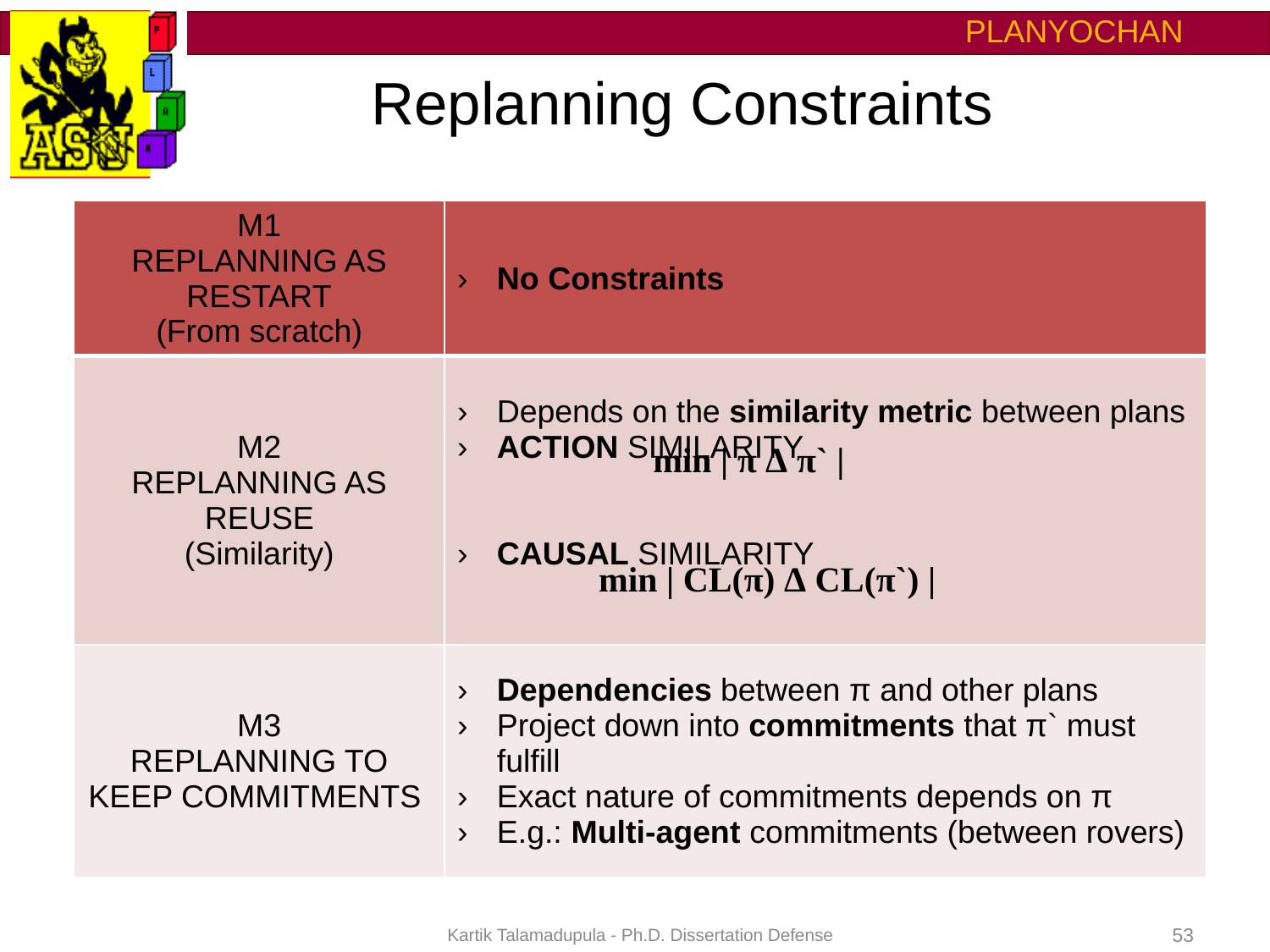

# Replanning Constraints
| M1 REPLANNING AS RESTART (From scratch) | No Constraints |
| --- | --- |
| M2 REPLANNING AS REUSE (Similarity) | Depends on the similarity metric between plans ACTION SIMILARITY CAUSAL SIMILARITY |
| M3 REPLANNING TO KEEP COMMITMENTS | Dependencies between π and other plans Project down into commitments that π` must fulfill Exact nature of commitments depends on π E.g.: Multi-agent commitments (between rovers) |
min | π Δ π` |
min | CL(π) Δ CL(π`) |
Kartik Talamadupula - Ph.D. Dissertation Defense
53